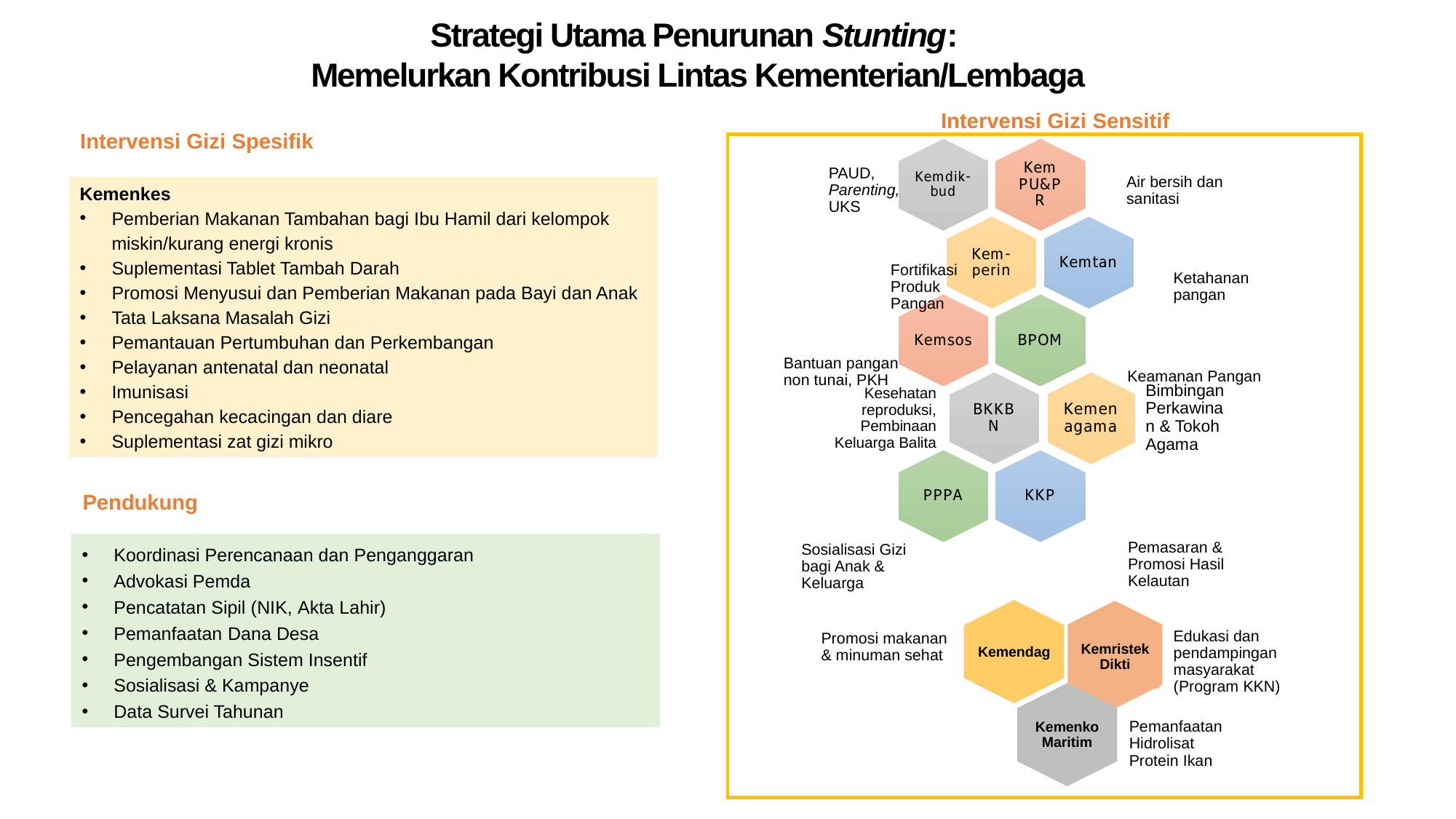

Strategi Utama Penurunan Stunting:
Memelurkan Kontribusi Lintas Kementerian/Lembaga
Intervensi Gizi Sensitif
Intervensi Gizi Spesifik

Pemasaran & Promosi Hasil Kelautan

Sosialisasi Gizi bagi Anak & Keluarga

Kemristek Dikti
Edukasi dan pendampingan masyarakat (Program KKN)

Kem PU&PR

Kemdik-bud
Kem-perin
Kemtan
BPOM
Bimbingan Perkawinan & Tokoh Agama
Kemsos
BKKBN
Kesehatan reproduksi, Pembinaan Keluarga Balita
Kemenagama
KKP
PPPA
Air bersih dan sanitasi
PAUD,  Parenting, UKS
Ketahanan pangan
Fortifikasi Produk Pangan

Keamanan Pangan
Bantuan pangan non tunai, PKH

Kemendag
Promosi makanan & minuman sehat

Kemenko Maritim
Pemanfaatan Hidrolisat Protein Ikan
Kemenkes
Pemberian Makanan Tambahan bagi Ibu Hamil dari kelompok miskin/kurang energi kronis
Suplementasi Tablet Tambah Darah
Promosi Menyusui dan Pemberian Makanan pada Bayi dan Anak
Tata Laksana Masalah Gizi
Pemantauan Pertumbuhan dan Perkembangan
Pelayanan antenatal dan neonatal
Imunisasi
Pencegahan kecacingan dan diare
Suplementasi zat gizi mikro
Pendukung
Koordinasi Perencanaan dan Penganggaran
Advokasi Pemda
Pencatatan Sipil (NIK, Akta Lahir)
Pemanfaatan Dana Desa
Pengembangan Sistem Insentif
Sosialisasi & Kampanye
Data Survei Tahunan